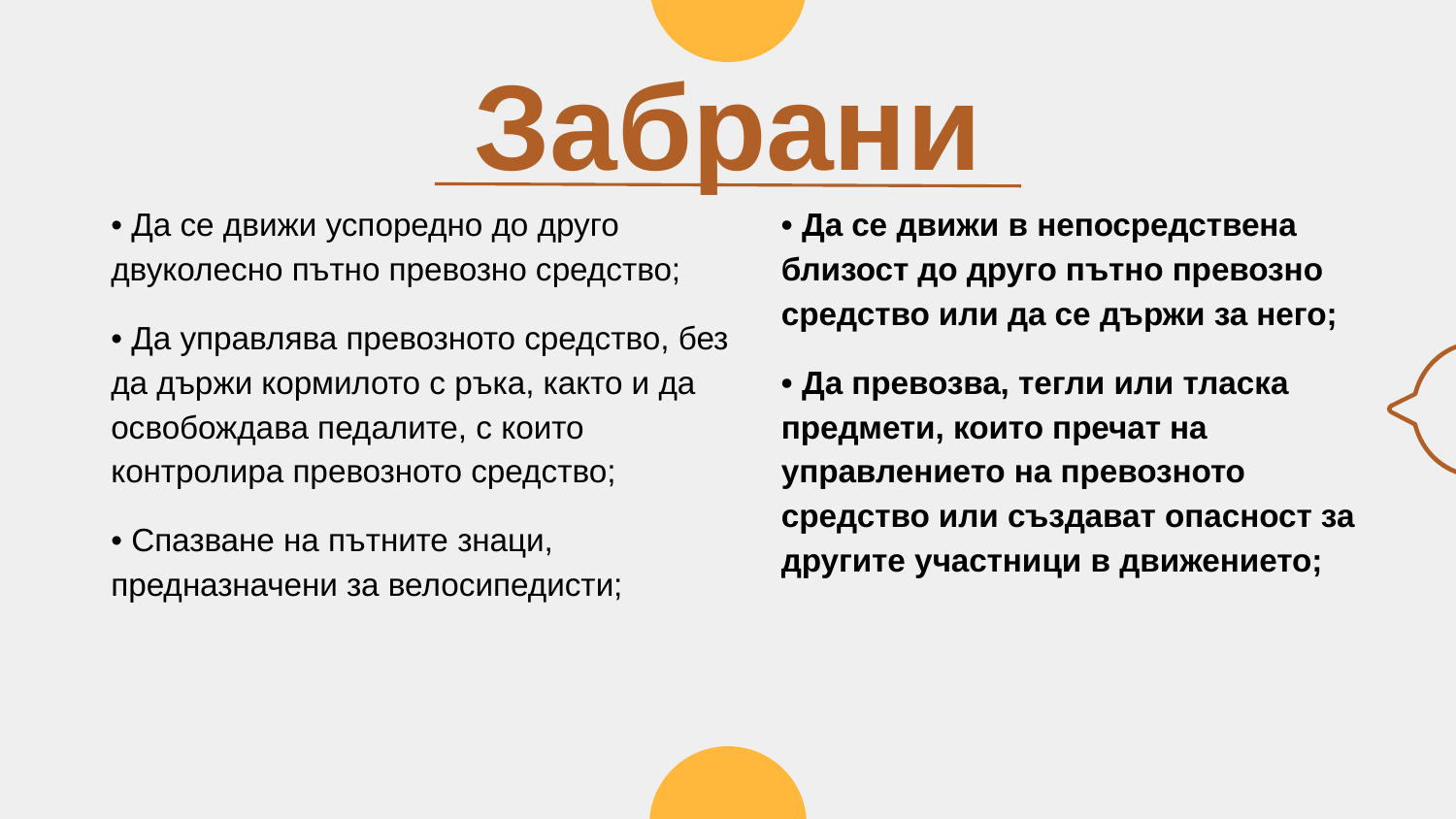

# Забрани
• Да се движи успоредно до друго двуколесно пътно превозно средство;
• Да управлява превозното средство, без да държи кормилото с ръка, както и да освобождава педалите, с които контролира превозното средство;
• Спазване на пътните знаци, предназначени за велосипедисти;

• Да се движи в непосредствена близост до друго пътно превозно средство или да се държи за него;
• Да превозва, тегли или тласка предмети, които пречат на управлението на превозното средство или създават опасност за другите участници в движението;